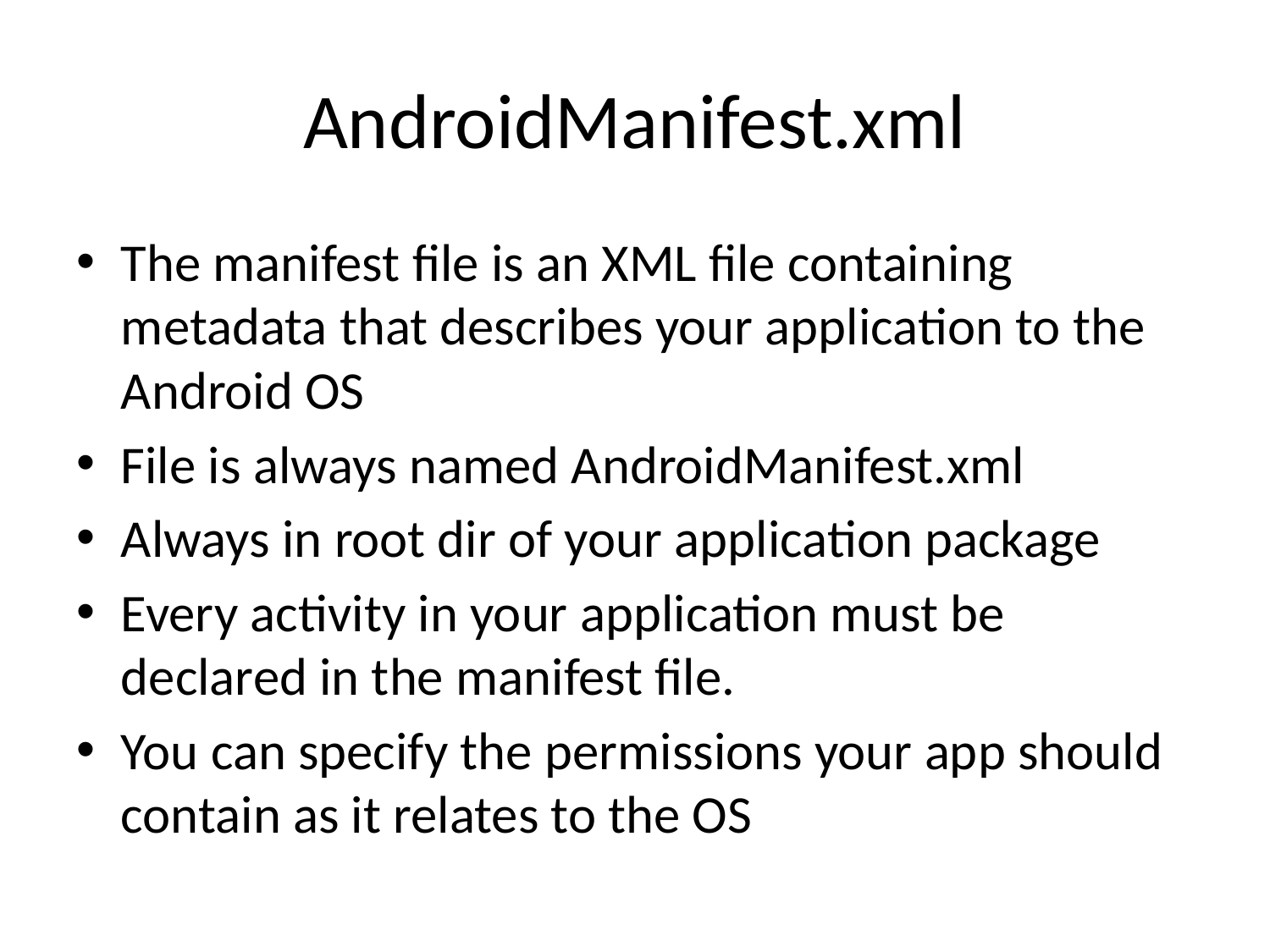

# AndroidManifest.xml
The manifest file is an XML file containing metadata that describes your application to the Android OS
File is always named AndroidManifest.xml
Always in root dir of your application package
Every activity in your application must be declared in the manifest file.
You can specify the permissions your app should contain as it relates to the OS